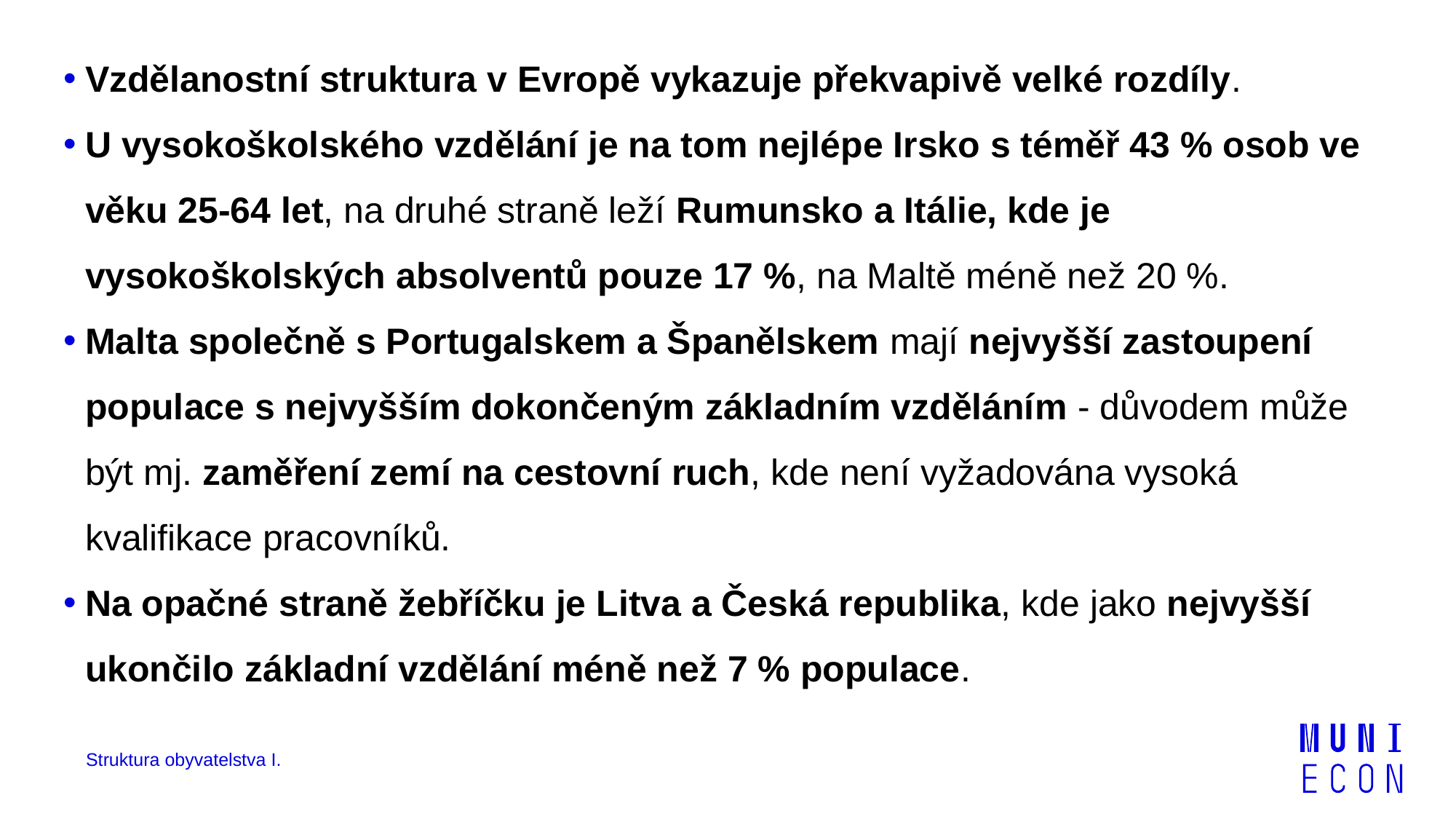

Vzdělanostní struktura v Evropě vykazuje překvapivě velké rozdíly.
U vysokoškolského vzdělání je na tom nejlépe Irsko s téměř 43 % osob ve věku 25-64 let, na druhé straně leží Rumunsko a Itálie, kde je vysokoškolských absolventů pouze 17 %, na Maltě méně než 20 %.
Malta společně s Portugalskem a Španělskem mají nejvyšší zastoupení populace s nejvyšším dokončeným základním vzděláním - důvodem může být mj. zaměření zemí na cestovní ruch, kde není vyžadována vysoká kvalifikace pracovníků.
Na opačné straně žebříčku je Litva a Česká republika, kde jako nejvyšší ukončilo základní vzdělání méně než 7 % populace.

Struktura obyvatelstva I.